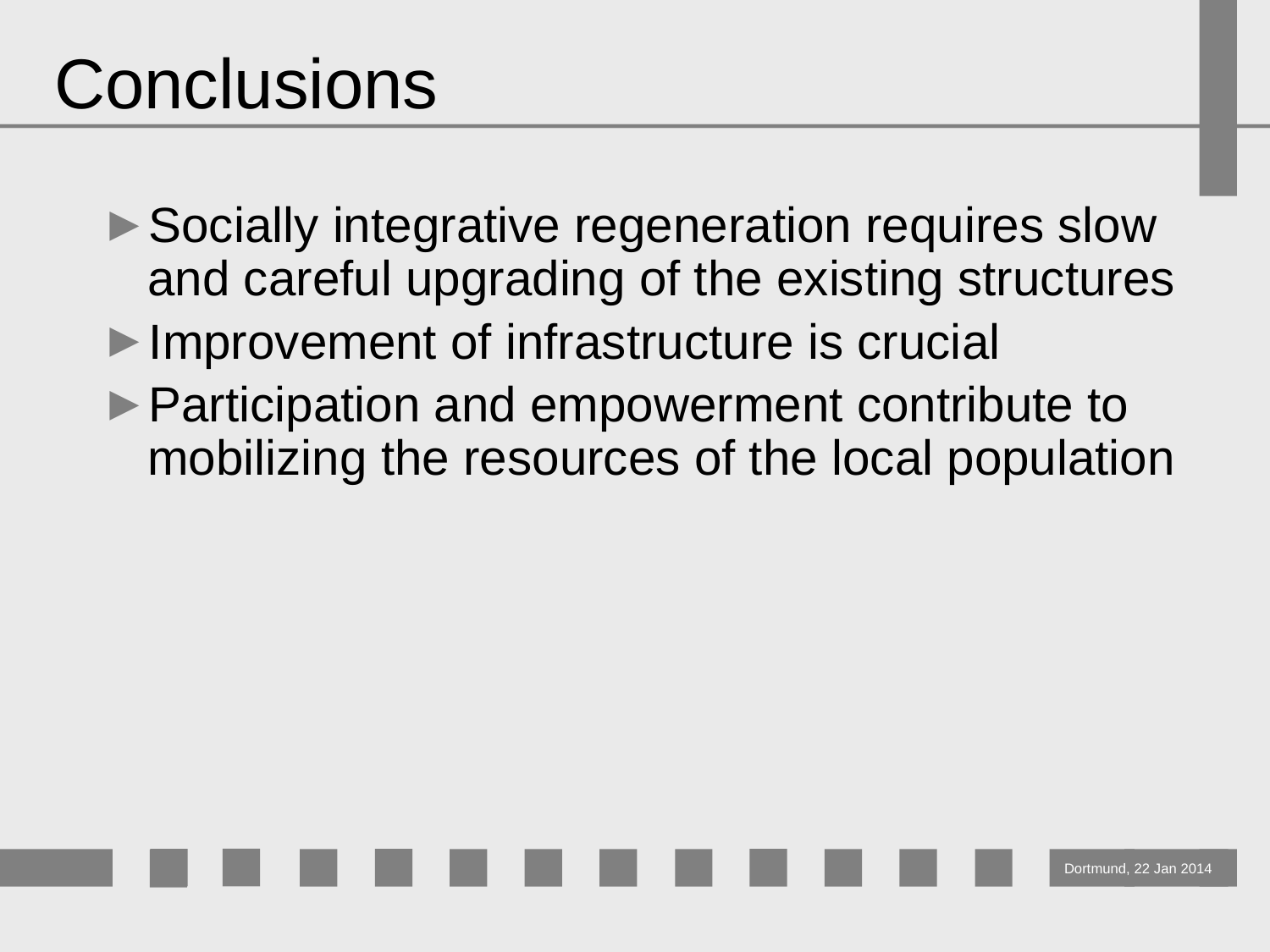

# Conclusions
Socially integrative regeneration requires slow and careful upgrading of the existing structures
Improvement of infrastructure is crucial
Participation and empowerment contribute to mobilizing the resources of the local population